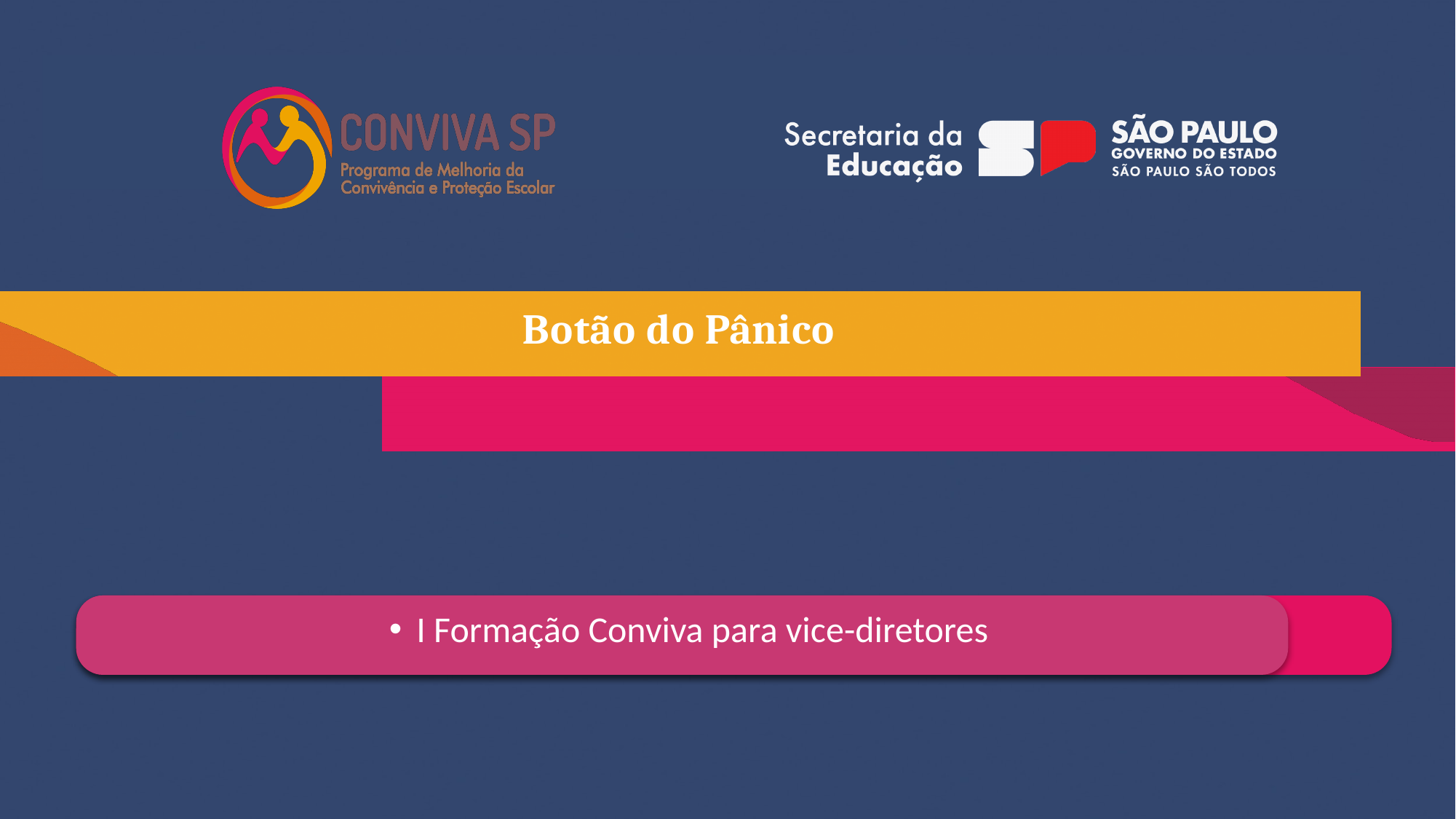

# Botão do Pânico
I Formação Conviva para vice-diretores